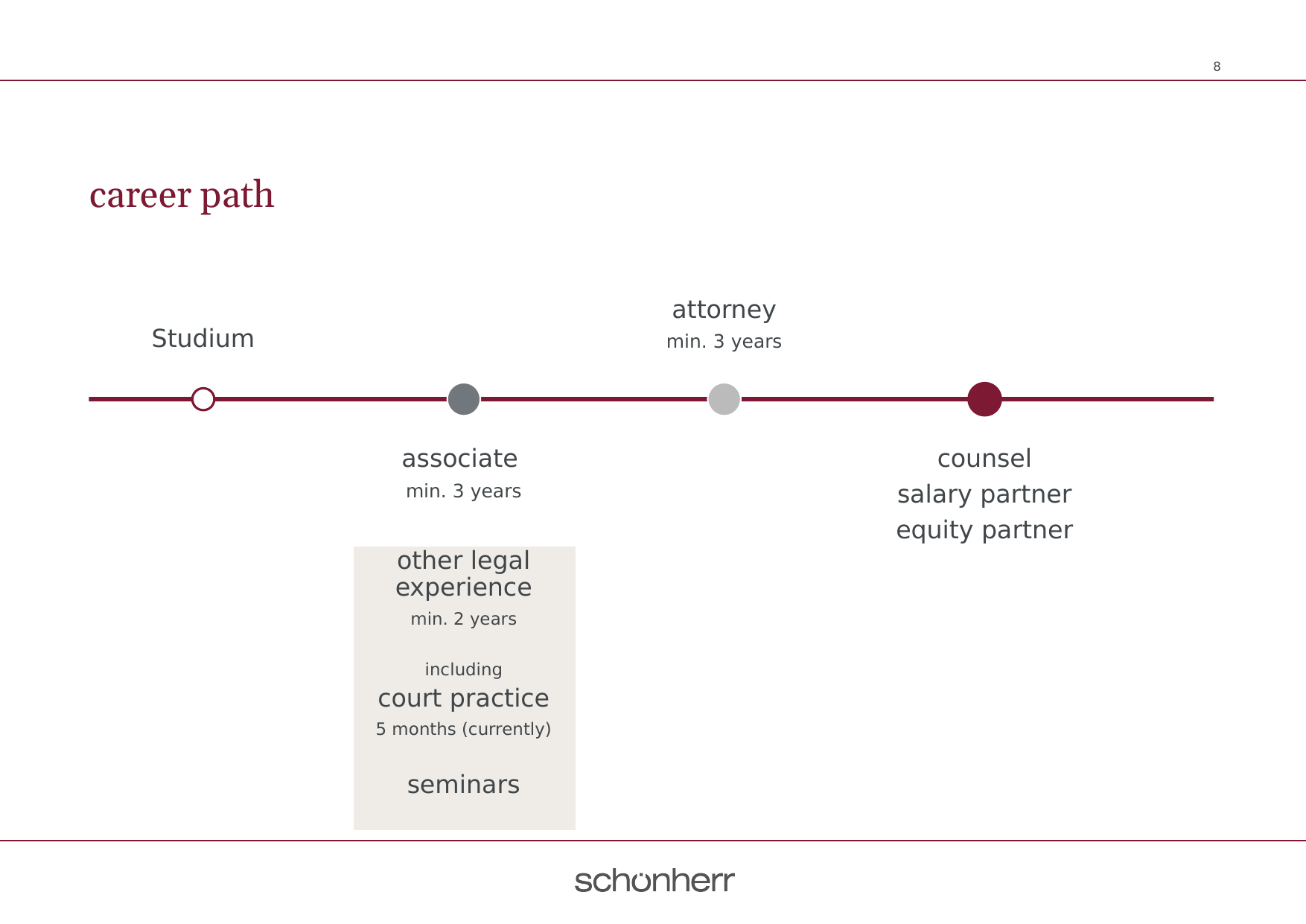

career path
Studium
associate
min. 3 years

other legal experience
min. 2 years

including
court practice
5 months (currently)

seminars
attorney
min. 3 years
counsel
salary partner
equity partner